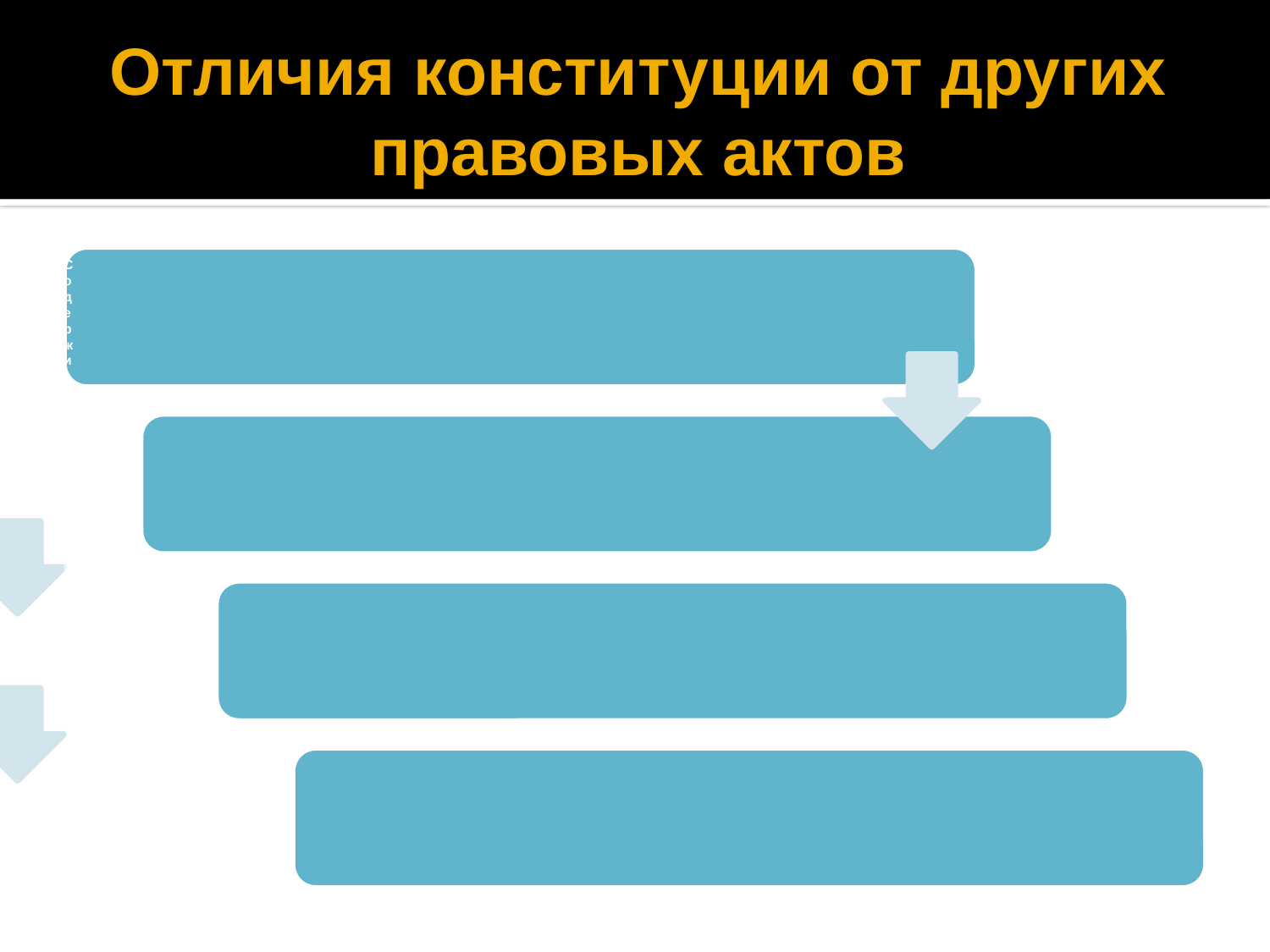

# Отличия конституции от других правовых актов
Содержит нормы, имеющие прямое действие